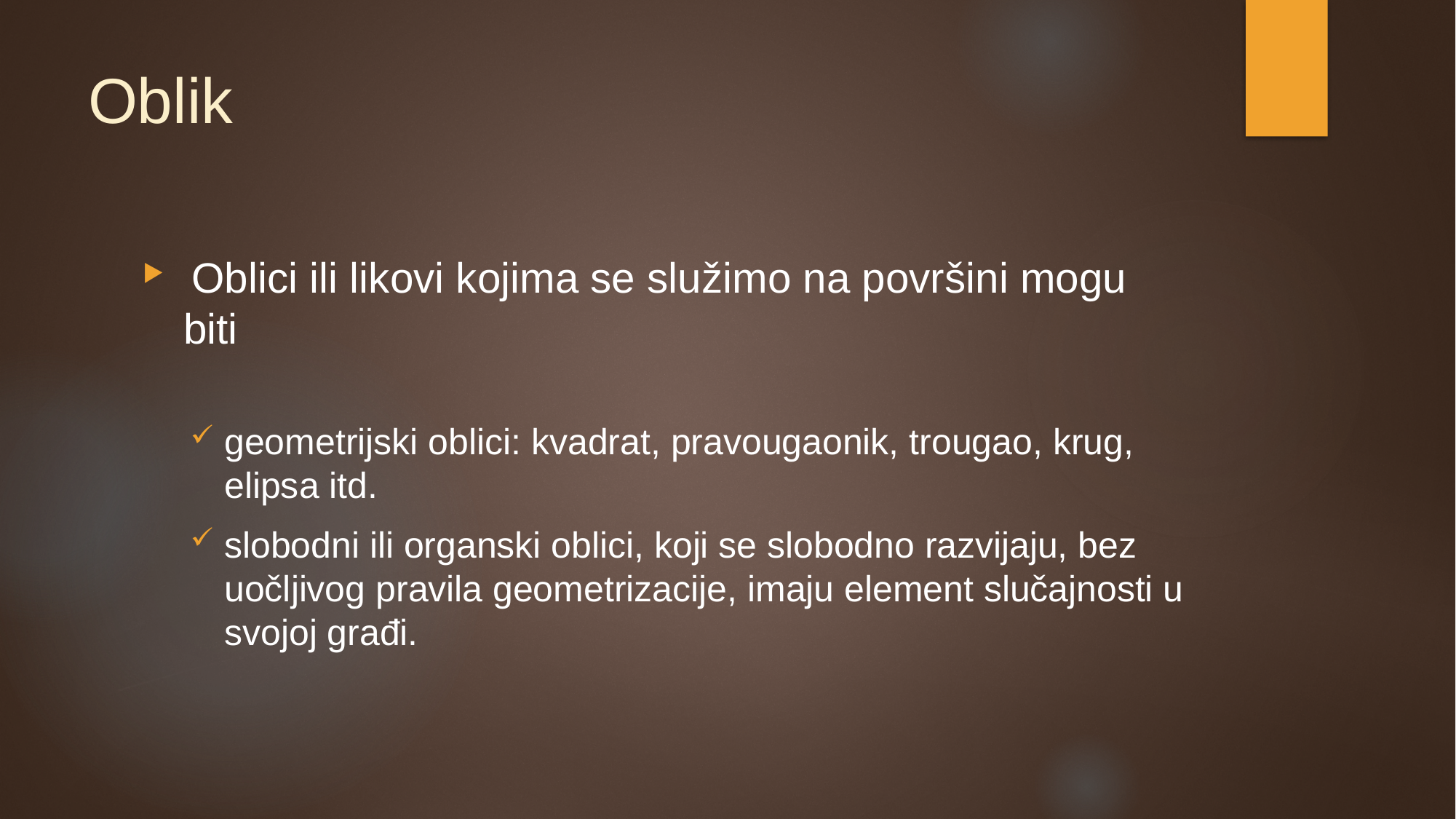

# Oblik
 Oblici ili likovi kojima se služimo na površini mogu biti
geometrijski oblici: kvadrat, pravougaonik, trougao, krug, elipsa itd.
slobodni ili organski oblici, koji se slobodno razvijaju, bez uočljivog pravila geometrizacije, imaju element slučajnosti u svojoj građi.